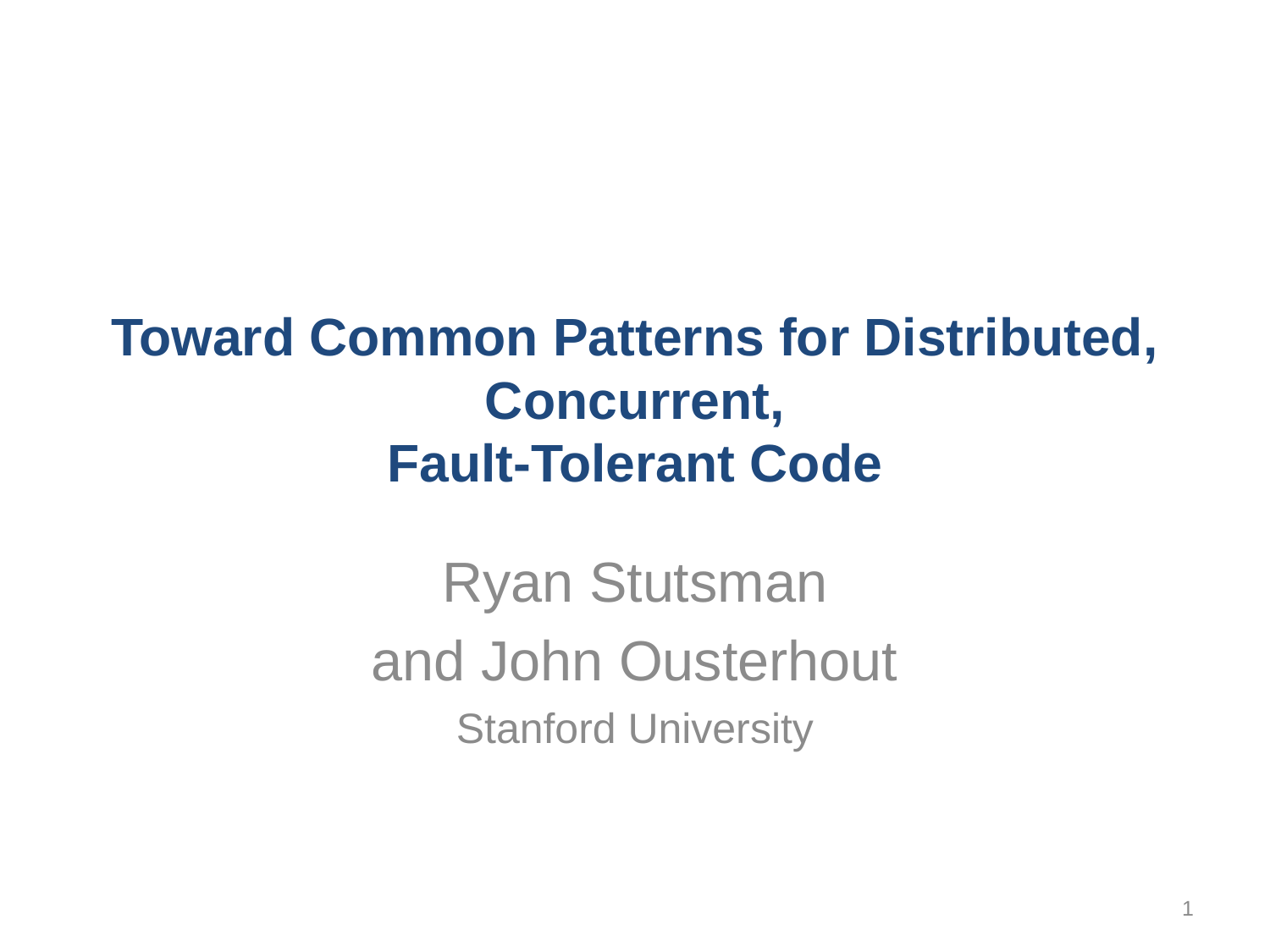

# Toward Common Patterns for Distributed, Concurrent, Fault-Tolerant Code
Ryan Stutsman
and John Ousterhout
Stanford University
1